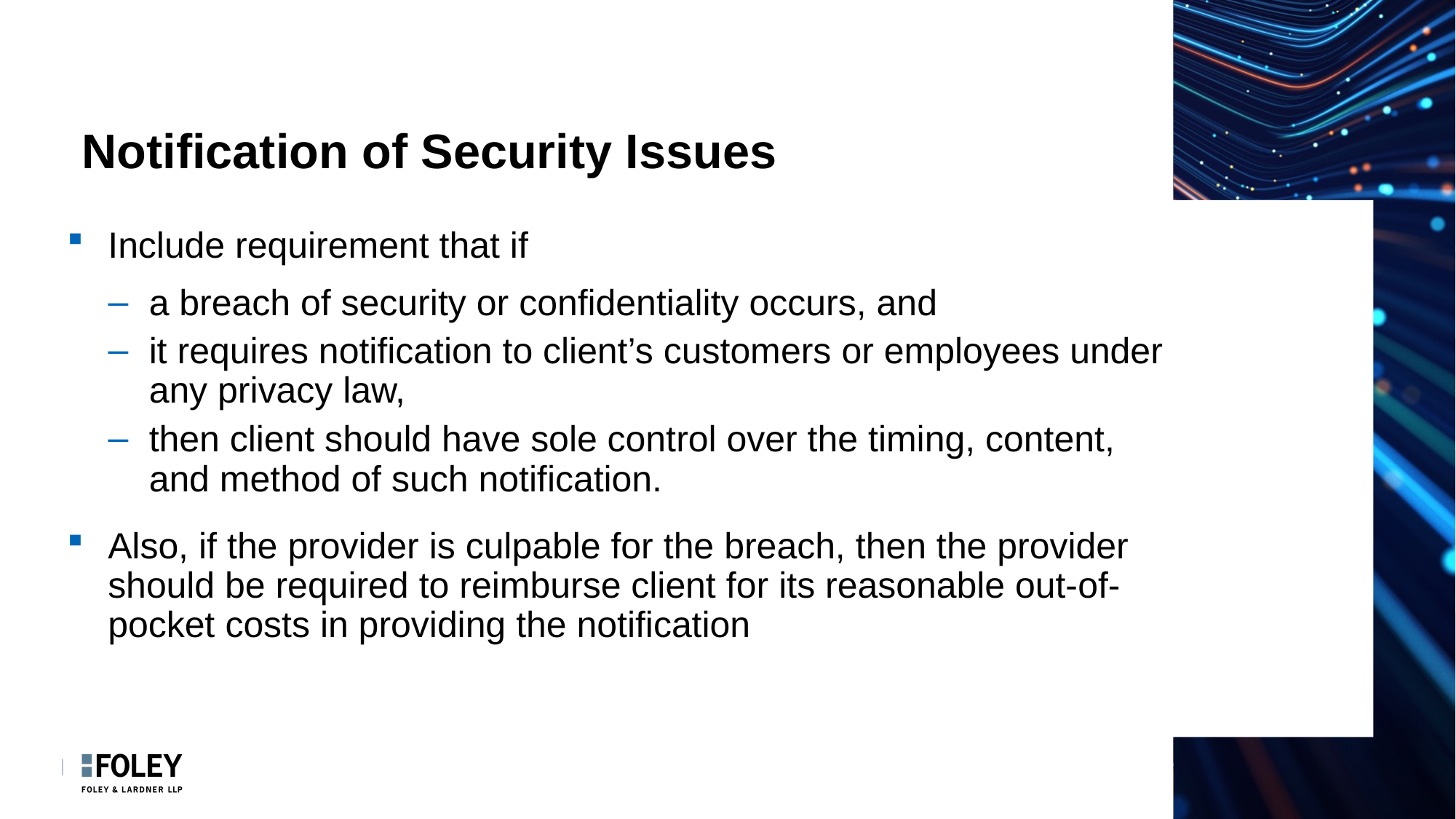

# Notification of Security Issues
Include requirement that if
a breach of security or confidentiality occurs, and
it requires notification to client’s customers or employees under any privacy law,
then client should have sole control over the timing, content, and method of such notification.
Also, if the provider is culpable for the breach, then the provider should be required to reimburse client for its reasonable out-of-pocket costs in providing the notification